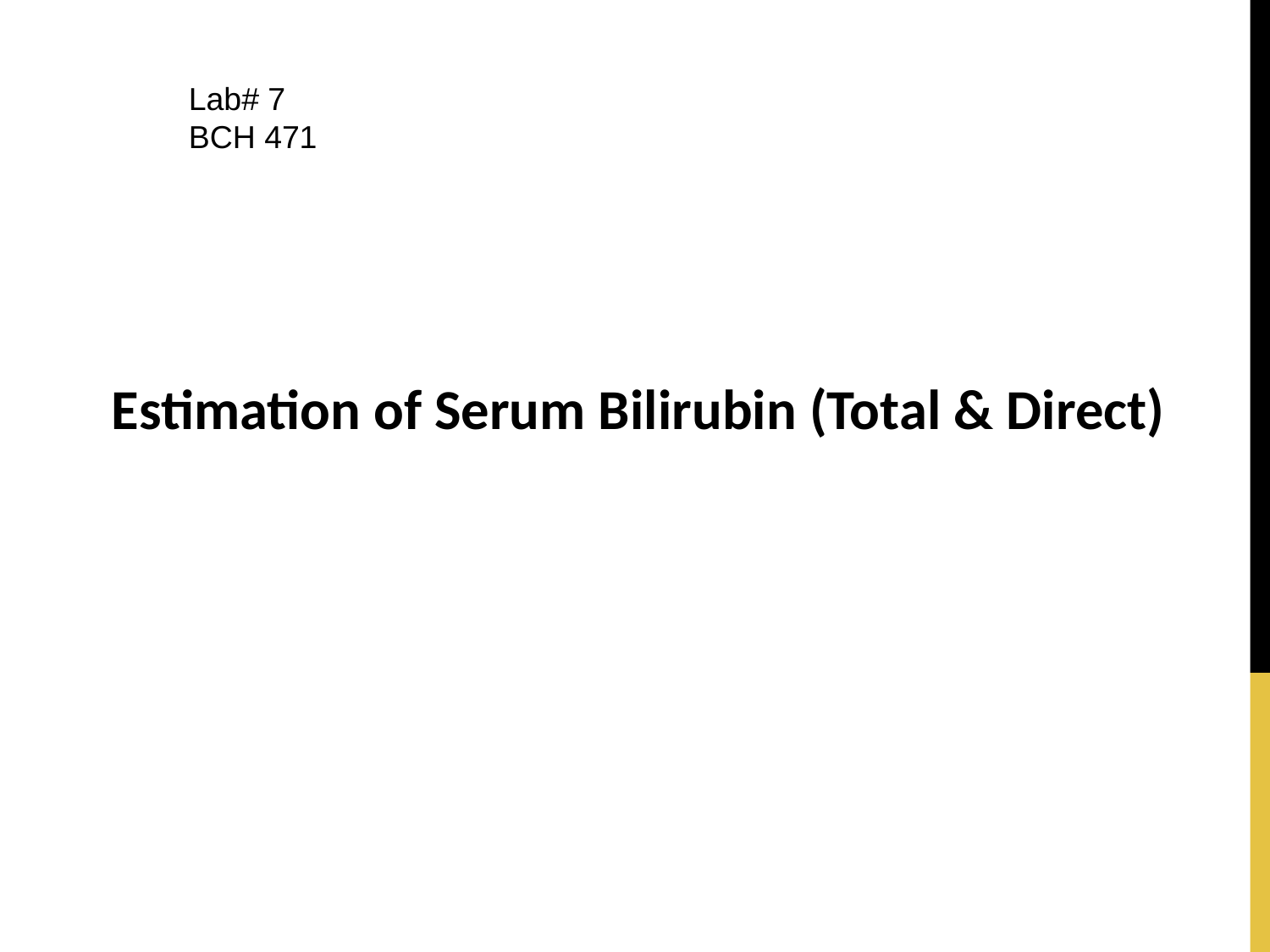

Lab# 7
BCH 471
Estimation of Serum Bilirubin (Total & Direct)